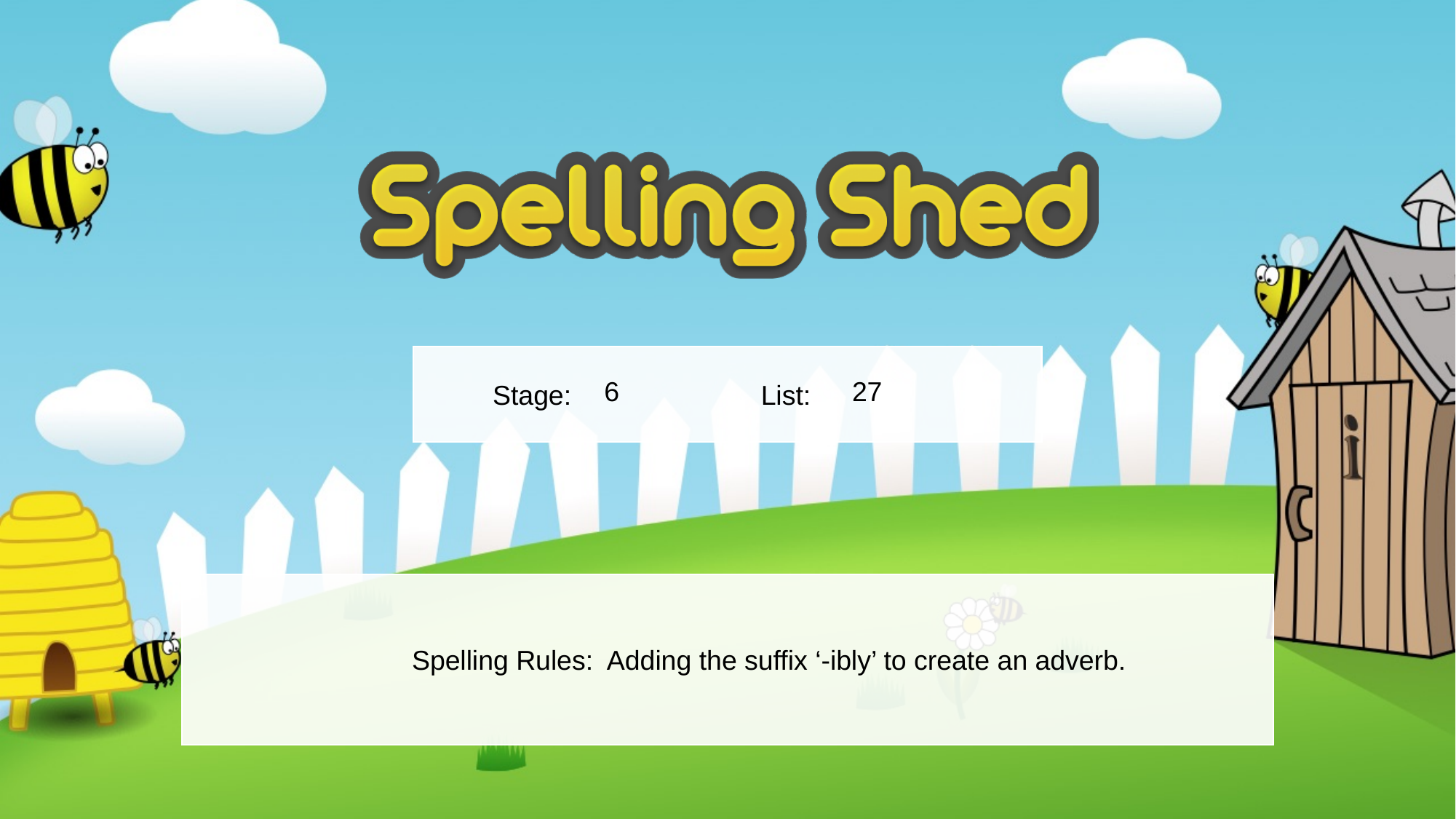

6
27

Spelling Rules:  Adding the suffix ‘-ibly’ to create an adverb.